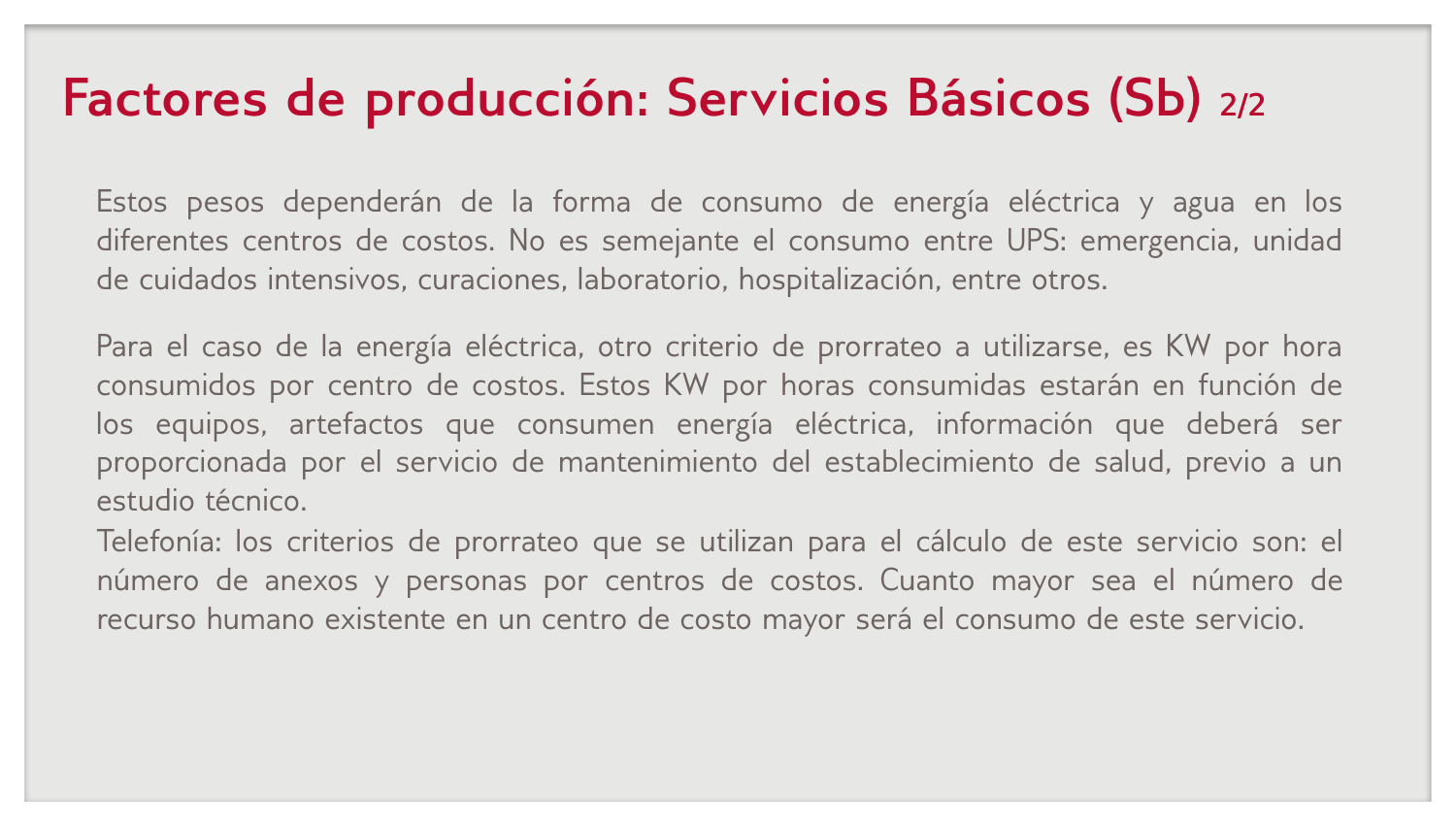

# Factores de producción: Servicios Básicos (Sb) 2/2
Estos pesos dependerán de la forma de consumo de energía eléctrica y agua en los diferentes centros de costos. No es semejante el consumo entre UPS: emergencia, unidad de cuidados intensivos, curaciones, laboratorio, hospitalización, entre otros.
Para el caso de la energía eléctrica, otro criterio de prorrateo a utilizarse, es KW por hora consumidos por centro de costos. Estos KW por horas consumidas estarán en función de los equipos, artefactos que consumen energía eléctrica, información que deberá ser proporcionada por el servicio de mantenimiento del establecimiento de salud, previo a un estudio técnico.
Telefonía: los criterios de prorrateo que se utilizan para el cálculo de este servicio son: el número de anexos y personas por centros de costos. Cuanto mayor sea el número de recurso humano existente en un centro de costo mayor será el consumo de este servicio.